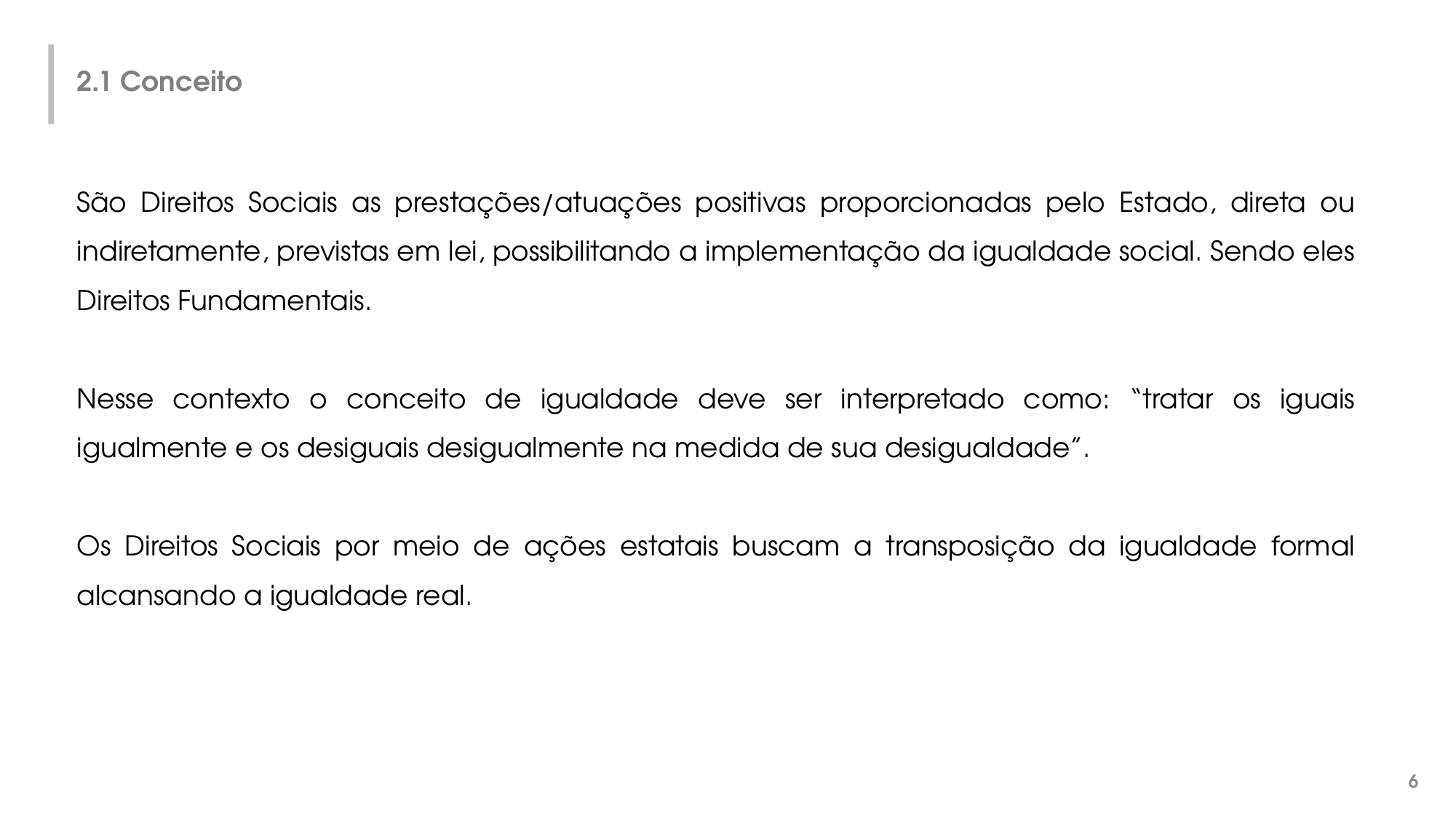

2.1 Conceito
São Direitos Sociais as prestações/atuações positivas proporcionadas pelo Estado, direta ou indiretamente, previstas em lei, possibilitando a implementação da igualdade social. Sendo eles Direitos Fundamentais.

Nesse contexto o conceito de igualdade deve ser interpretado como: “tratar os iguais igualmente e os desiguais desigualmente na medida de sua desigualdade”.

Os Direitos Sociais por meio de ações estatais buscam a transposição da igualdade formal alcansando a igualdade real.

6